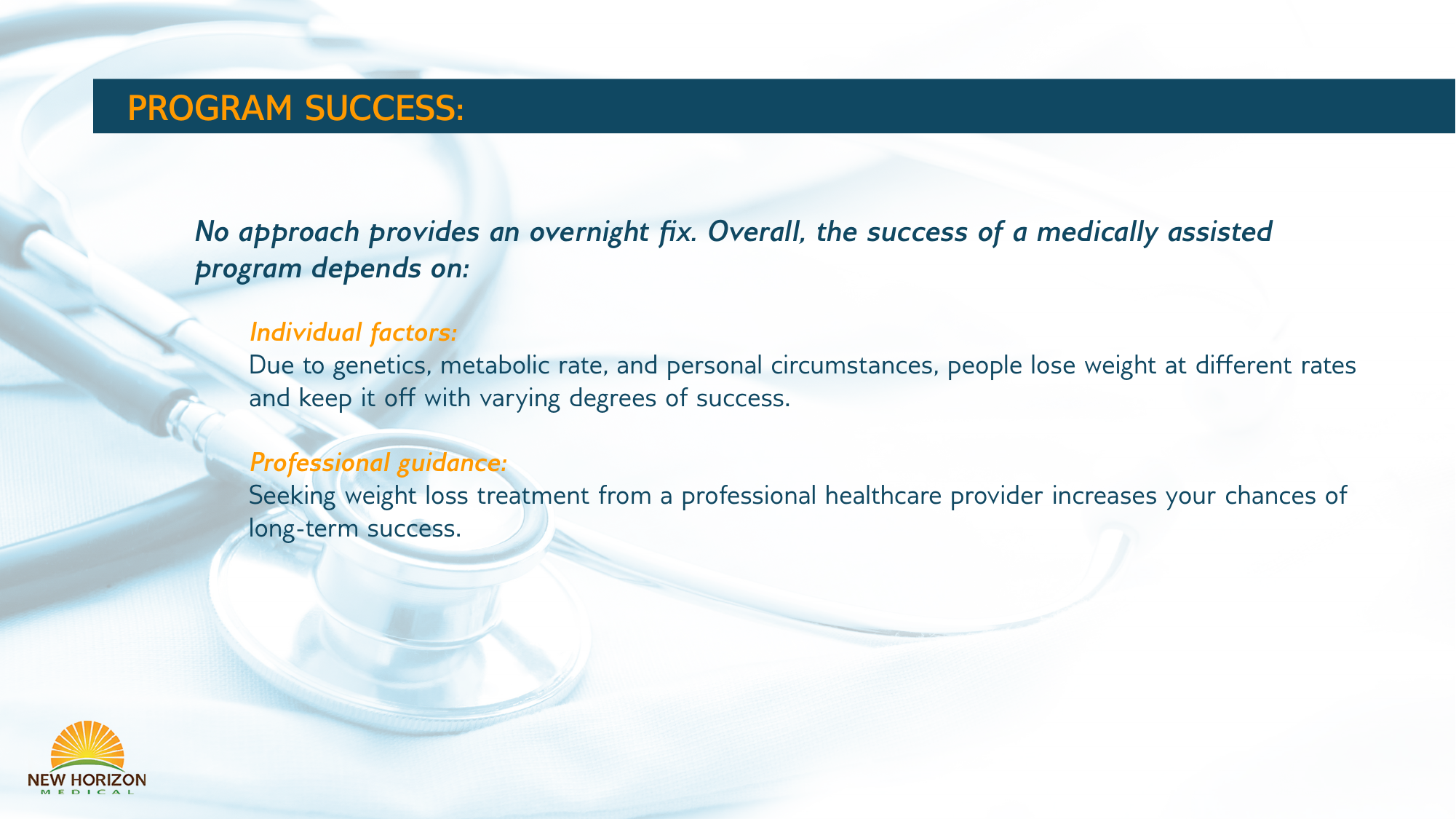

PROGRAM SUCCESS:
No approach provides an overnight fix. Overall, the success of a medically assisted program depends on:
Individual factors:
Due to genetics, metabolic rate, and personal circumstances, people lose weight at different rates and keep it off with varying degrees of success.
Professional guidance:
Seeking weight loss treatment from a professional healthcare provider increases your chances of long-term success.